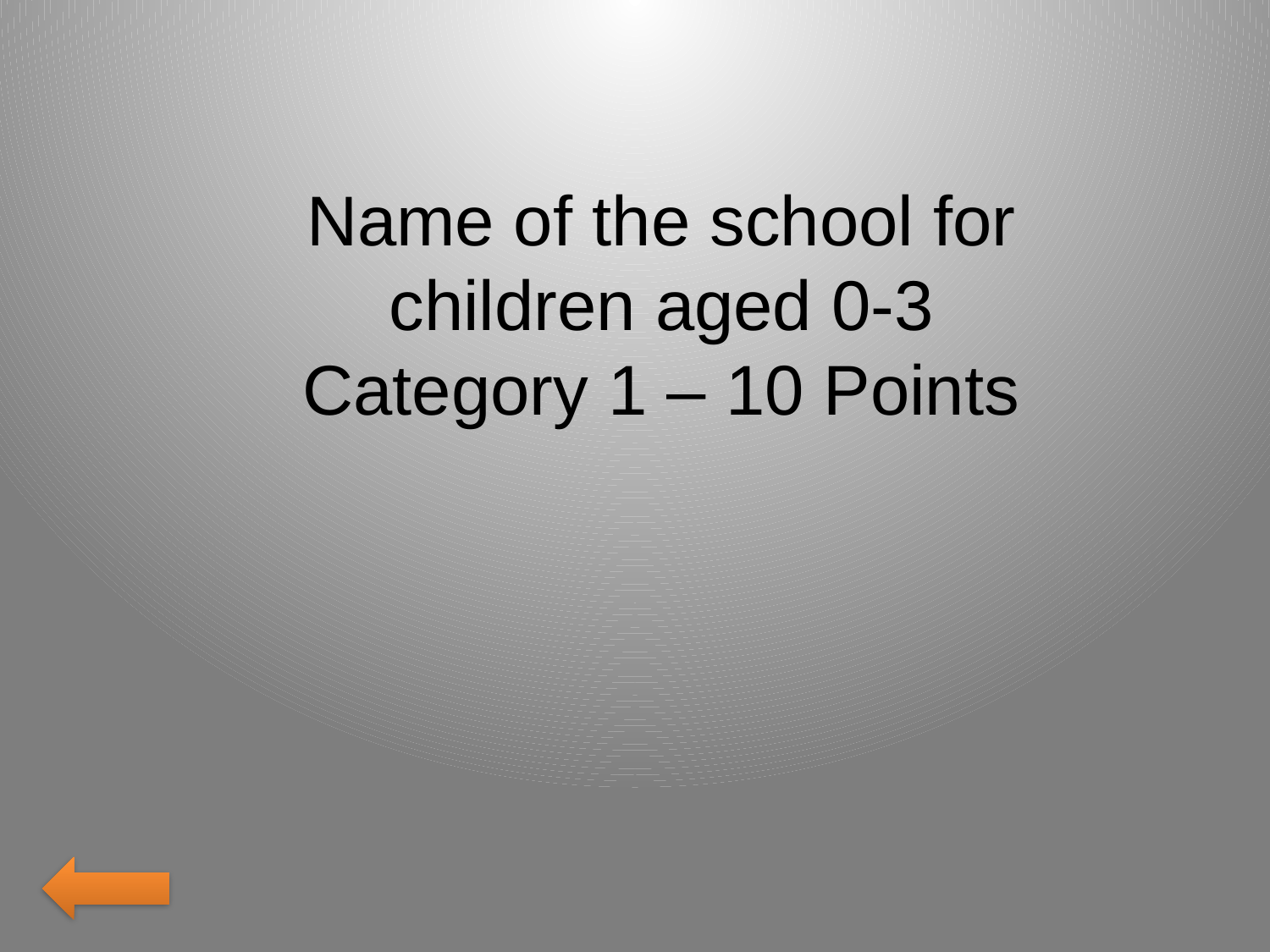

Name of the school for children aged 0-3
Category 1 – 10 Points